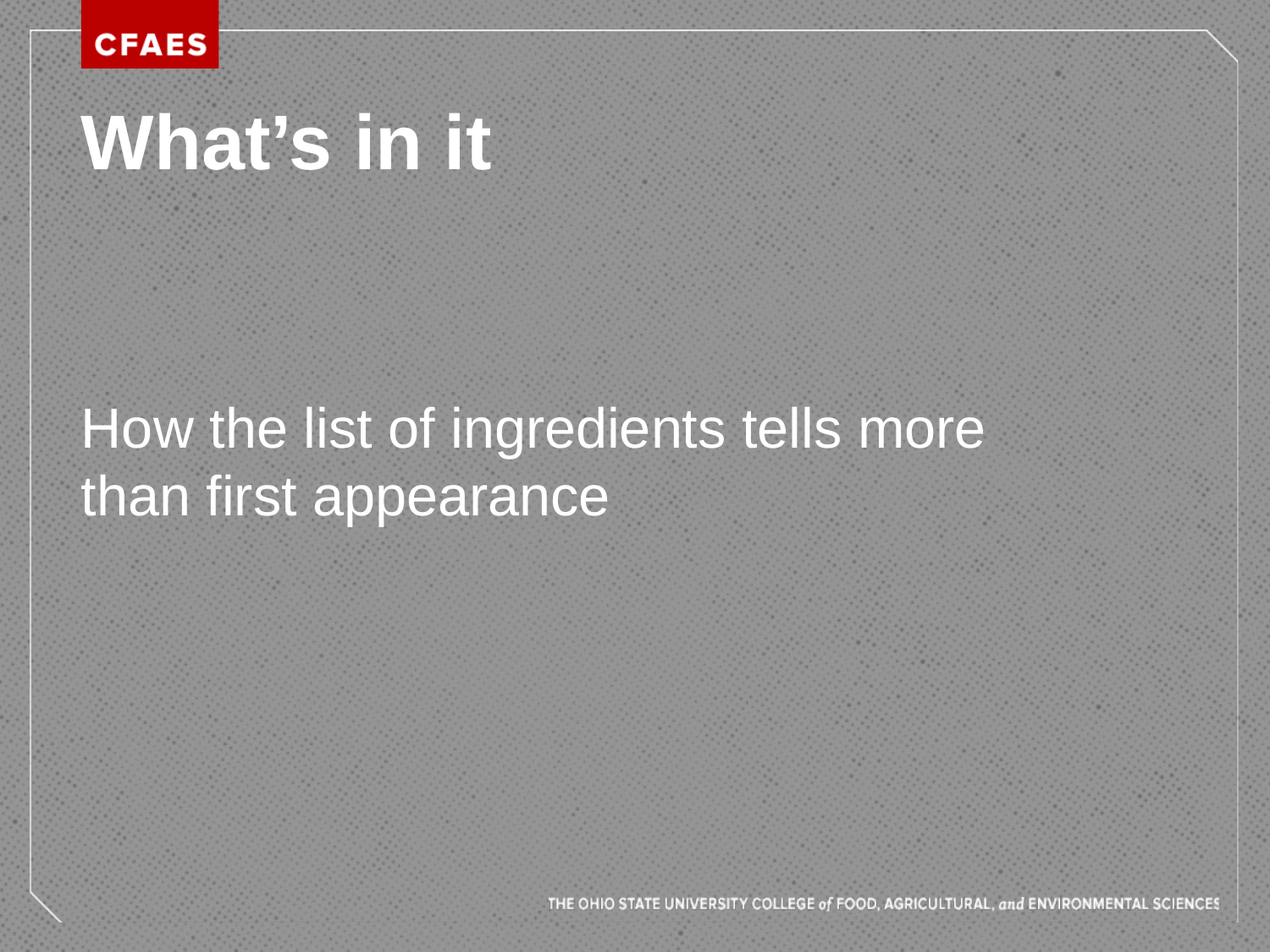

# What’s in it
How the list of ingredients tells more than first appearance